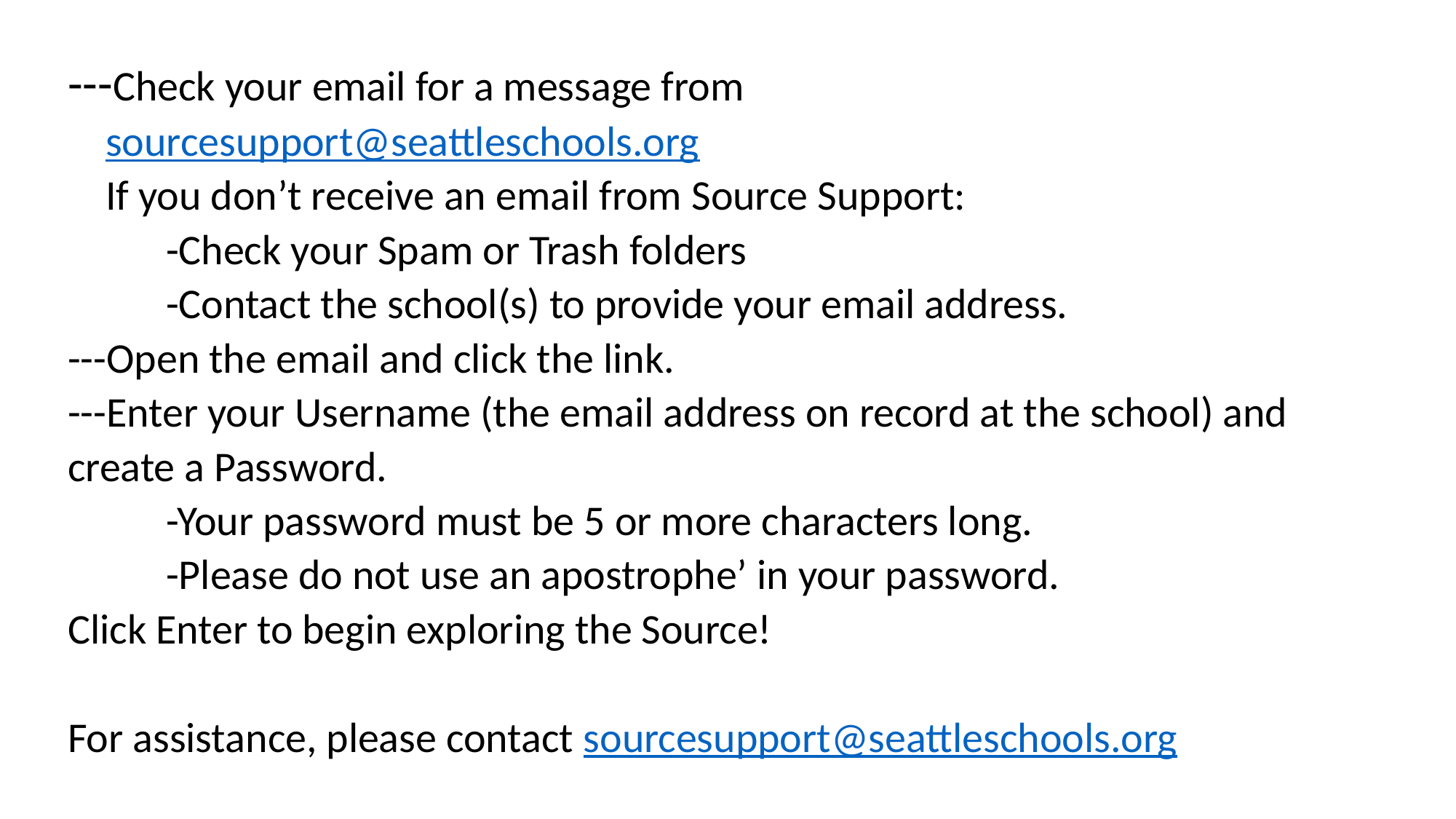

# ---Check your email for a message from sourcesupport@seattleschools.org If you don’t receive an email from Source Support: -Check your Spam or Trash folders -Contact the school(s) to provide your email address. ---Open the email and click the link. ---Enter your Username (the email address on record at the school) and create a Password. -Your password must be 5 or more characters long. -Please do not use an apostrophe’ in your password. Click Enter to begin exploring the Source! For assistance, please contact sourcesupport@seattleschools.org